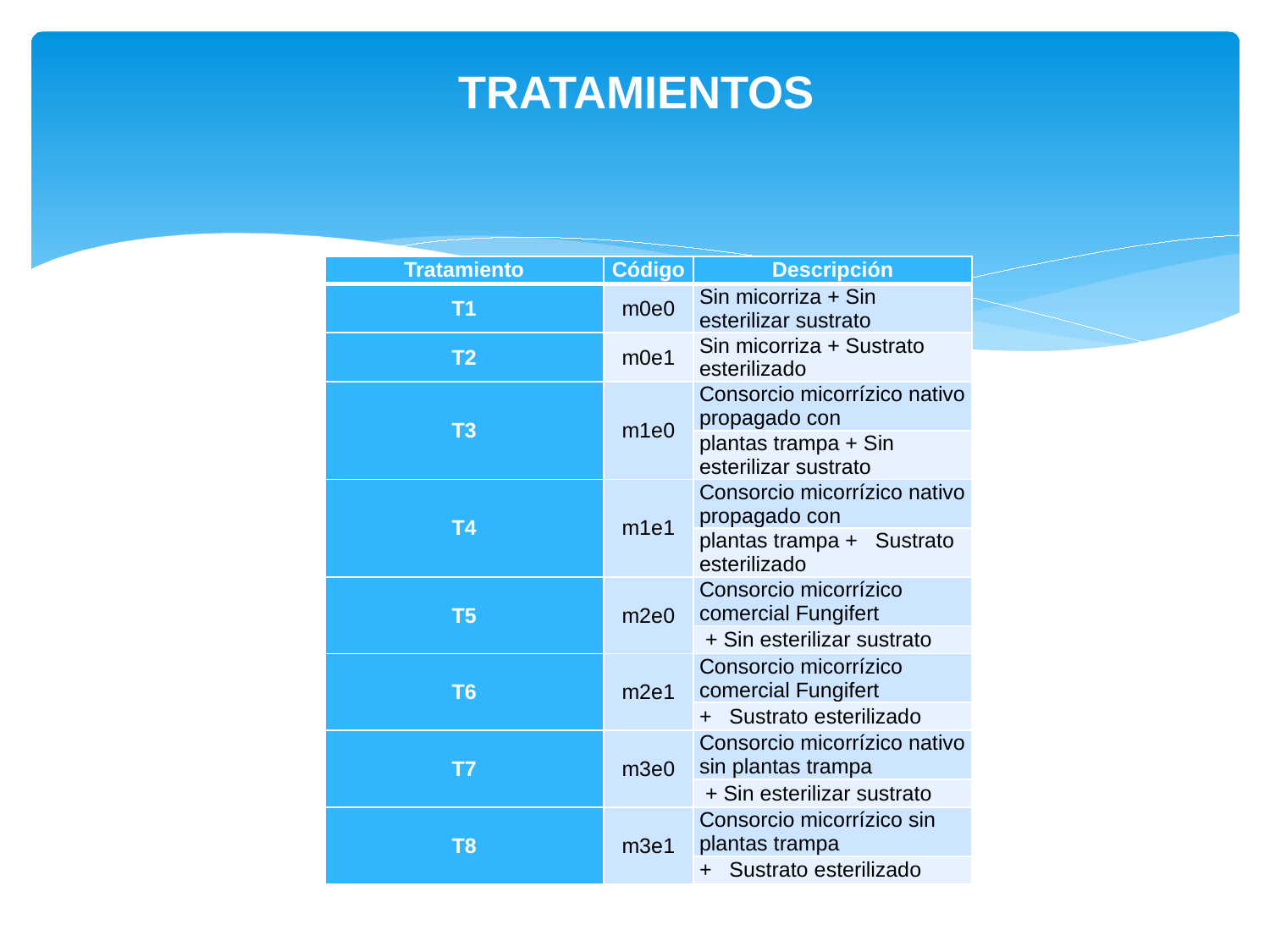

# TRATAMIENTOS

| Tratamiento | Código | Descripción |
| --- | --- | --- |
| T1 | m0e0 | Sin micorriza + Sin esterilizar sustrato |
| T2 | m0e1 | Sin micorriza + Sustrato esterilizado |
| T3 | m1e0 | Consorcio micorrízico nativo propagado con |
|  |  | plantas trampa + Sin esterilizar sustrato |
| T4 | m1e1 | Consorcio micorrízico nativo propagado con |
|  |  | plantas trampa + Sustrato esterilizado |
| T5 | m2e0 | Consorcio micorrízico comercial Fungifert |
|  |  | + Sin esterilizar sustrato |
| T6 | m2e1 | Consorcio micorrízico comercial Fungifert |
|  |  | + Sustrato esterilizado |
| T7 | m3e0 | Consorcio micorrízico nativo sin plantas trampa |
|  |  | + Sin esterilizar sustrato |
| T8 | m3e1 | Consorcio micorrízico sin plantas trampa |
|  |  | + Sustrato esterilizado |